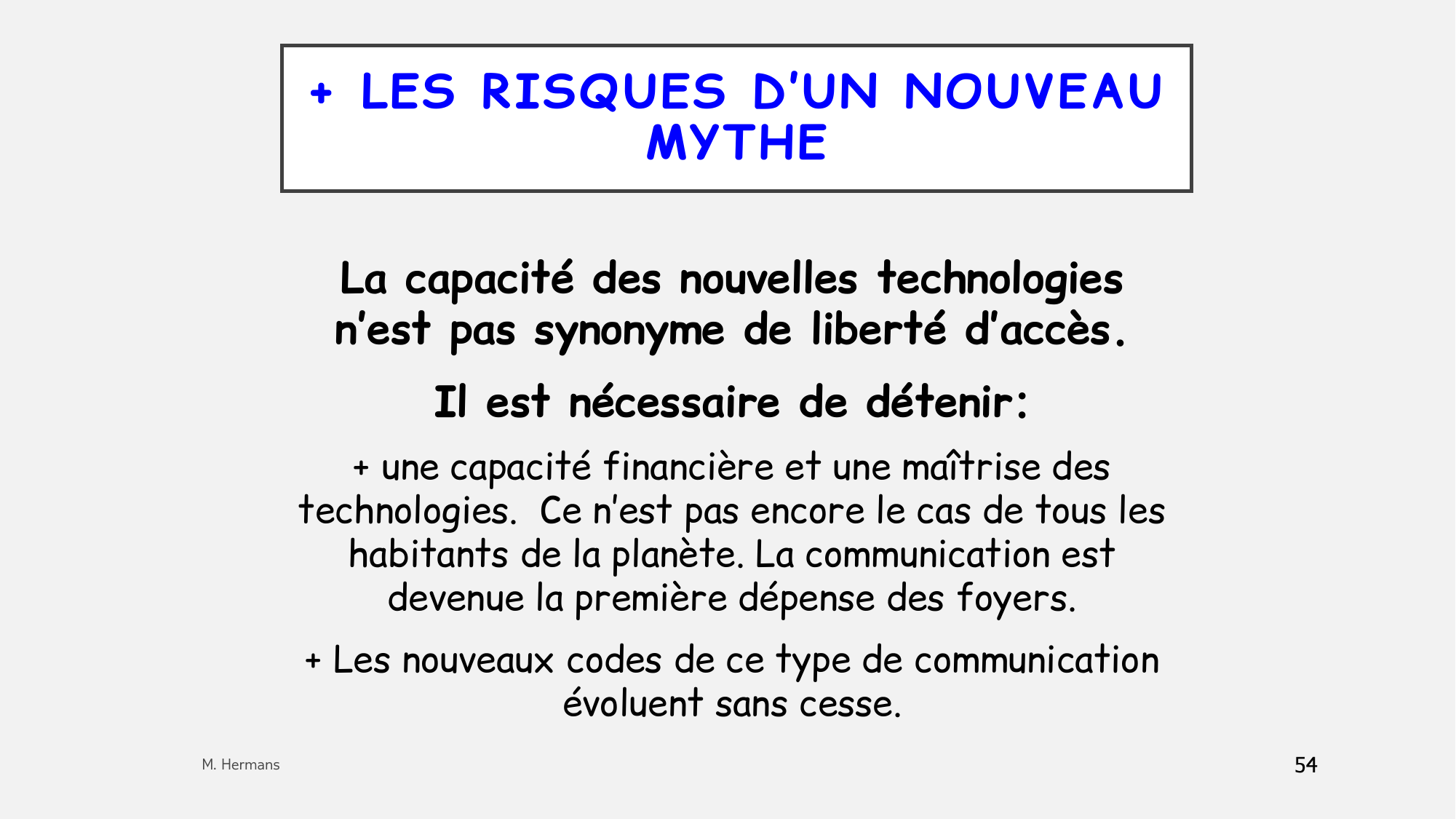

+ Les risques d’un nouveau Mythe

La capacité des nouvelles technologies n’est pas synonyme de liberté d’accès.
Il est nécessaire de détenir:
+ une capacité financière et une maîtrise des technologies.  Ce n’est pas encore le cas de tous les habitants de la planète. La communication est devenue la première dépense des foyers.
+ Les nouveaux codes de ce type de communication évoluent sans cesse.

54
M. Hermans